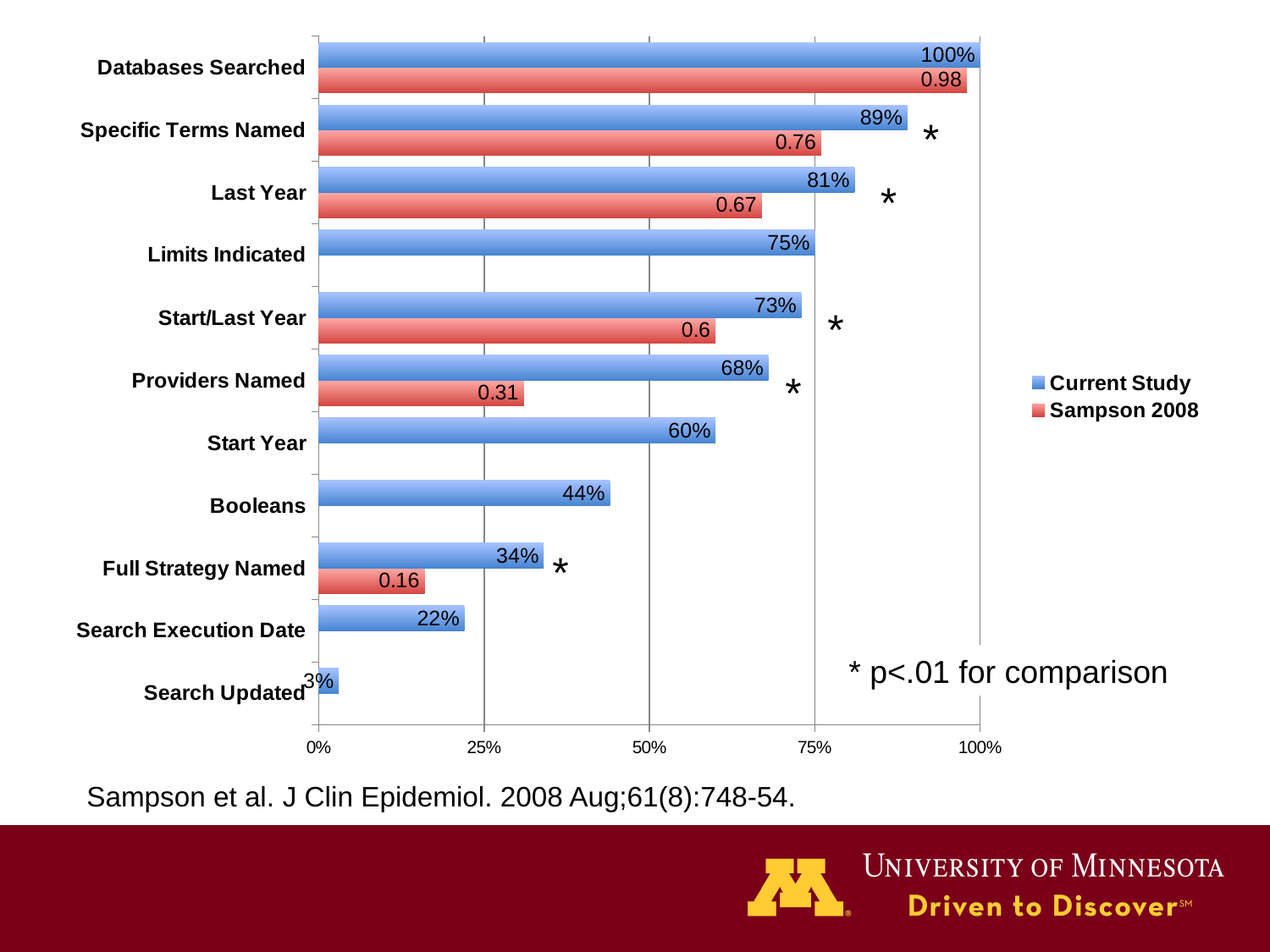

### Chart

| Category |  |  |
|---|---|---|
| Search Updated | None | 0.03 |
| Search Execution Date | None | 0.22 |
| Full Strategy Named | 0.16 | 0.34 |
| Booleans | None | 0.44 |
| Start Year | None | 0.6 |
| Providers Named | 0.31 | 0.68 |
| Start/Last Year | 0.6 | 0.73 |
| Limits Indicated | None | 0.75 |
| Last Year | 0.67 | 0.81 |
| Specific Terms Named | 0.76 | 0.89 |
| Databases Searched | 0.98 | 1.0 |
*
*
*
*
*
* p<.01 for comparison
Sampson et al. J Clin Epidemiol. 2008 Aug;61(8):748-54.